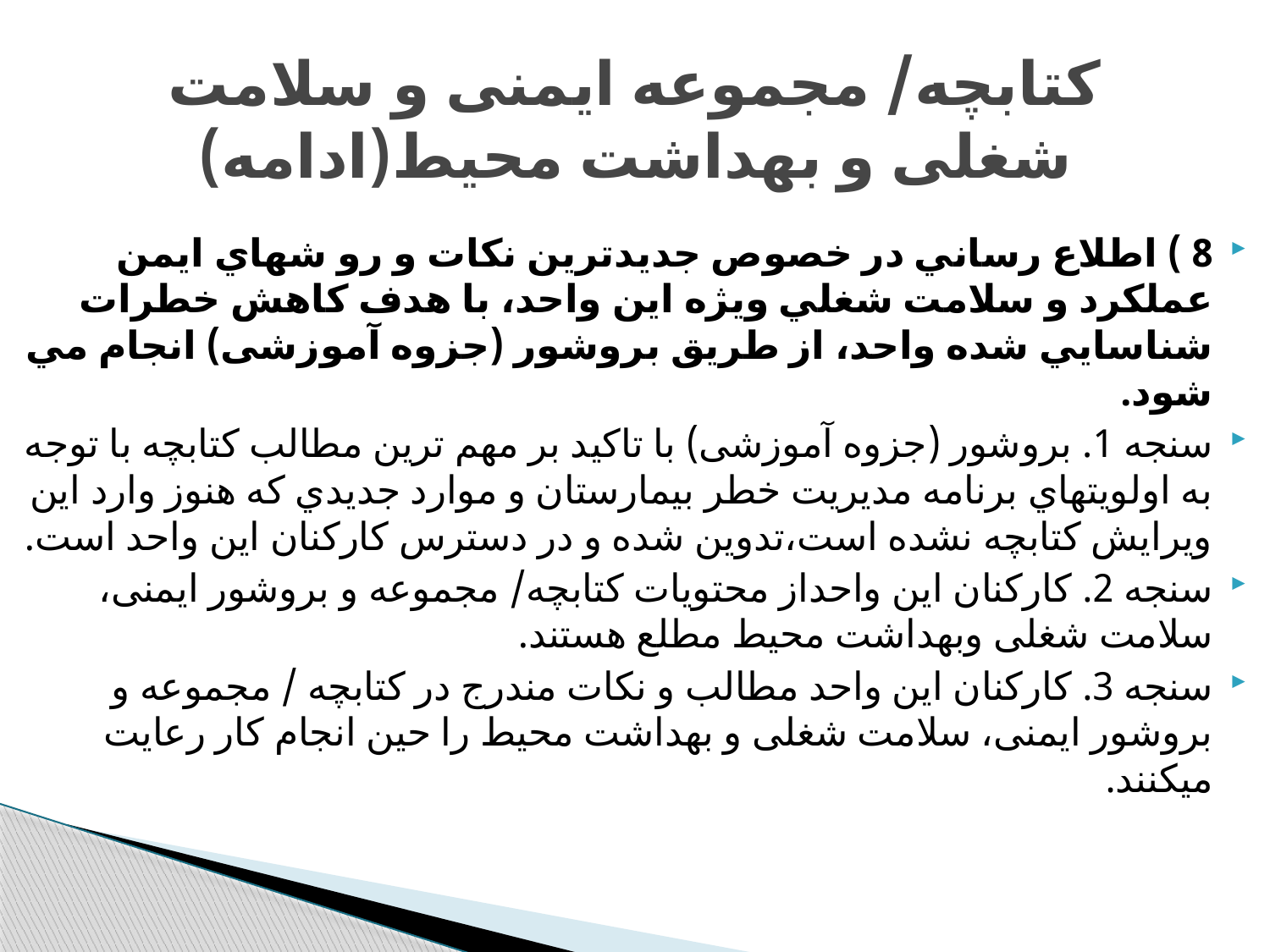

# کتابچه/ مجموعه ایمنی و سلامت شغلی و بهداشت محیط(ادامه)
8 ) اطلاع رساني در خصوص جديدترين نكات و رو شهاي ايمن عملكرد و سلامت شغلي ويژه اين واحد، با هدف كاهش خطرات شناسایي شده واحد، از طريق بروشور (جزوه آموزشی) انجام مي شود.
سنجه 1. بروشور (جزوه آموزشی) با تاکید بر مهم ترين مطالب کتابچه با توجه به اولويتهاي برنامه مديريت خطر بيمارستان و موارد جدیدي كه هنوز وارد اين ويرايش کتابچه نشده است،تدوين شده و در دسترس کارکنان این واحد است.
سنجه 2. کارکنان این واحداز محتویات کتابچه/ مجموعه و بروشور ایمنی، سلامت شغلی وبهداشت محیط مطلع هستند.
سنجه 3. کارکنان این واحد مطالب و نکات مندرج در کتابچه / مجموعه و بروشور ایمنی، سلامت شغلی و بهداشت محیط را حین انجام کار رعایت میکنند.